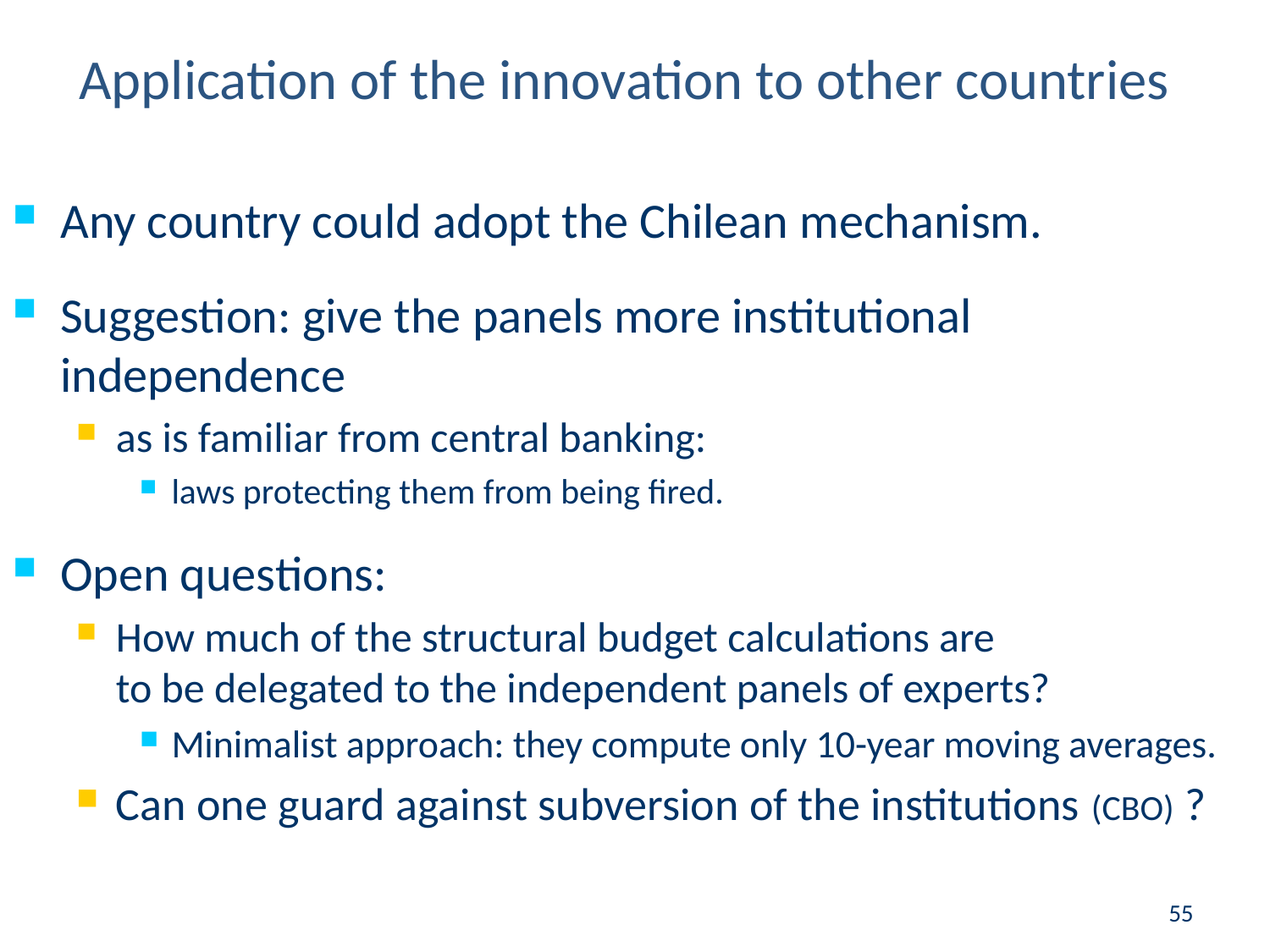

Application of the innovation to other countries
Any country could adopt the Chilean mechanism.
Suggestion: give the panels more institutional independence
as is familiar from central banking:
laws protecting them from being fired.
Open questions:
How much of the structural budget calculations are
to be delegated to the independent panels of experts?
Minimalist approach: they compute only 10-year moving averages.
Can one guard against subversion of the institutions (CBO) ?
55